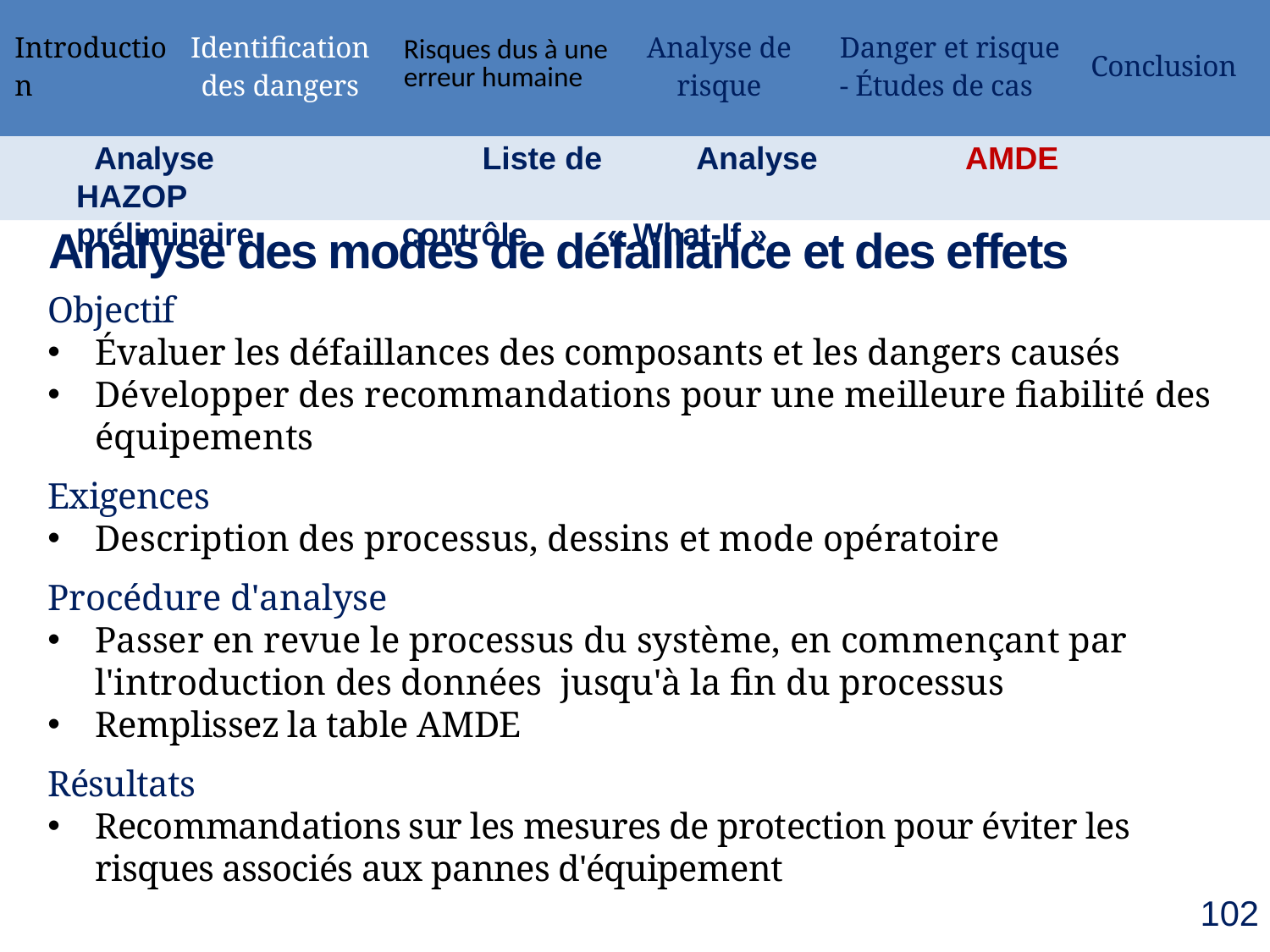

| Introduction | Identification des dangers | Risques dus à une erreur humaine | Analyse de risque | Danger et risque - Études de cas | Conclusion |
| --- | --- | --- | --- | --- | --- |

  Analyse 	 Liste de 	 Analyse 	 	AMDE   	         HAZOP
préliminaire                 contrôle         « What-If »
Analyse des modes de défaillance et des effets
Objectif
Évaluer les défaillances des composants et les dangers causés
Développer des recommandations pour une meilleure fiabilité des équipements
Exigences
Description des processus, dessins et mode opératoire
Procédure d'analyse
Passer en revue le processus du système, en commençant par l'introduction des données  jusqu'à la fin du processus
Remplissez la table AMDE
Résultats
Recommandations sur les mesures de protection pour éviter les risques associés aux pannes d'équipement
102